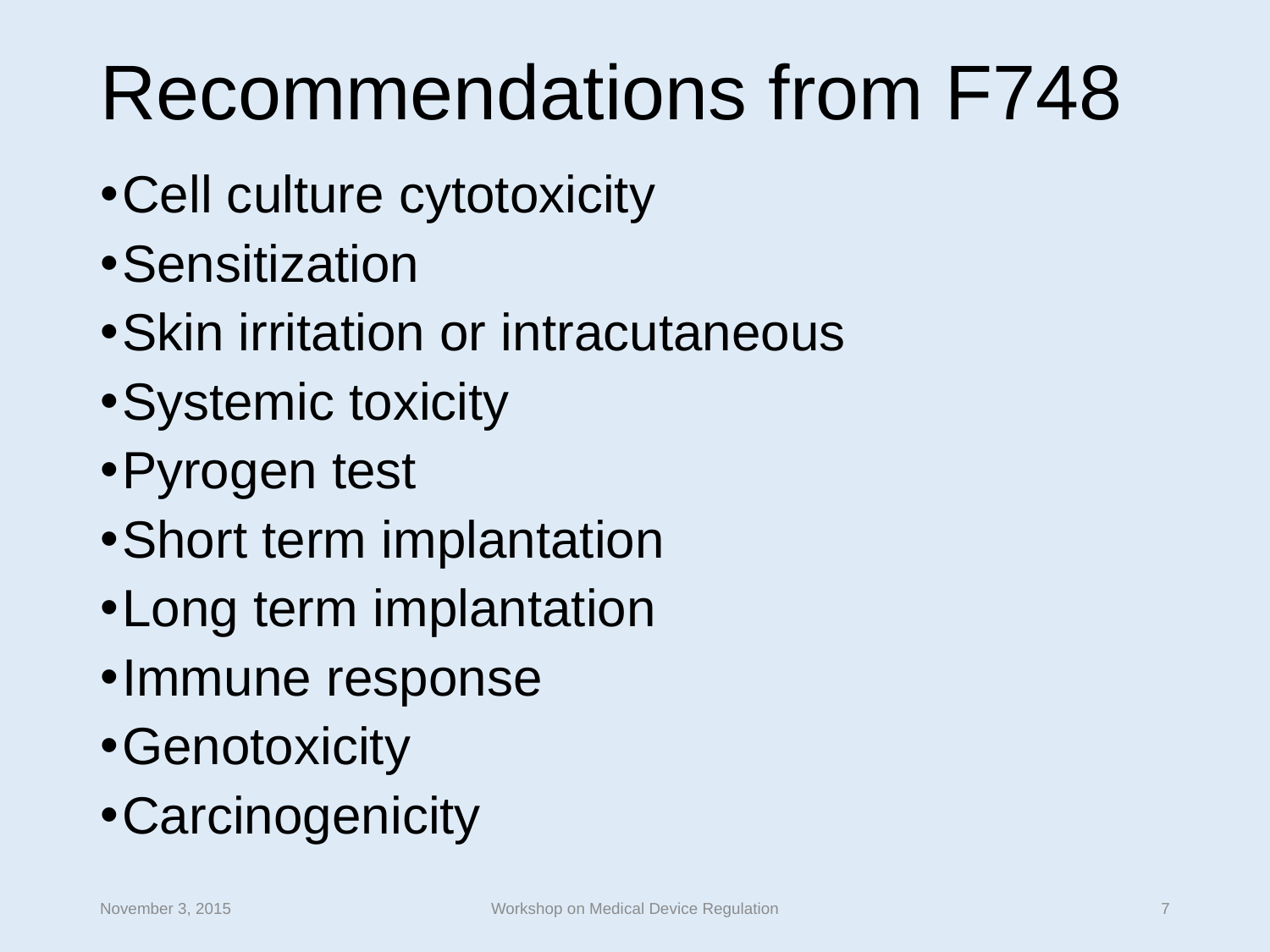

# Recommendations from F748
Cell culture cytotoxicity
Sensitization
Skin irritation or intracutaneous
Systemic toxicity
Pyrogen test
Short term implantation
Long term implantation
Immune response
Genotoxicity
Carcinogenicity
November 3, 2015
Workshop on Medical Device Regulation
7